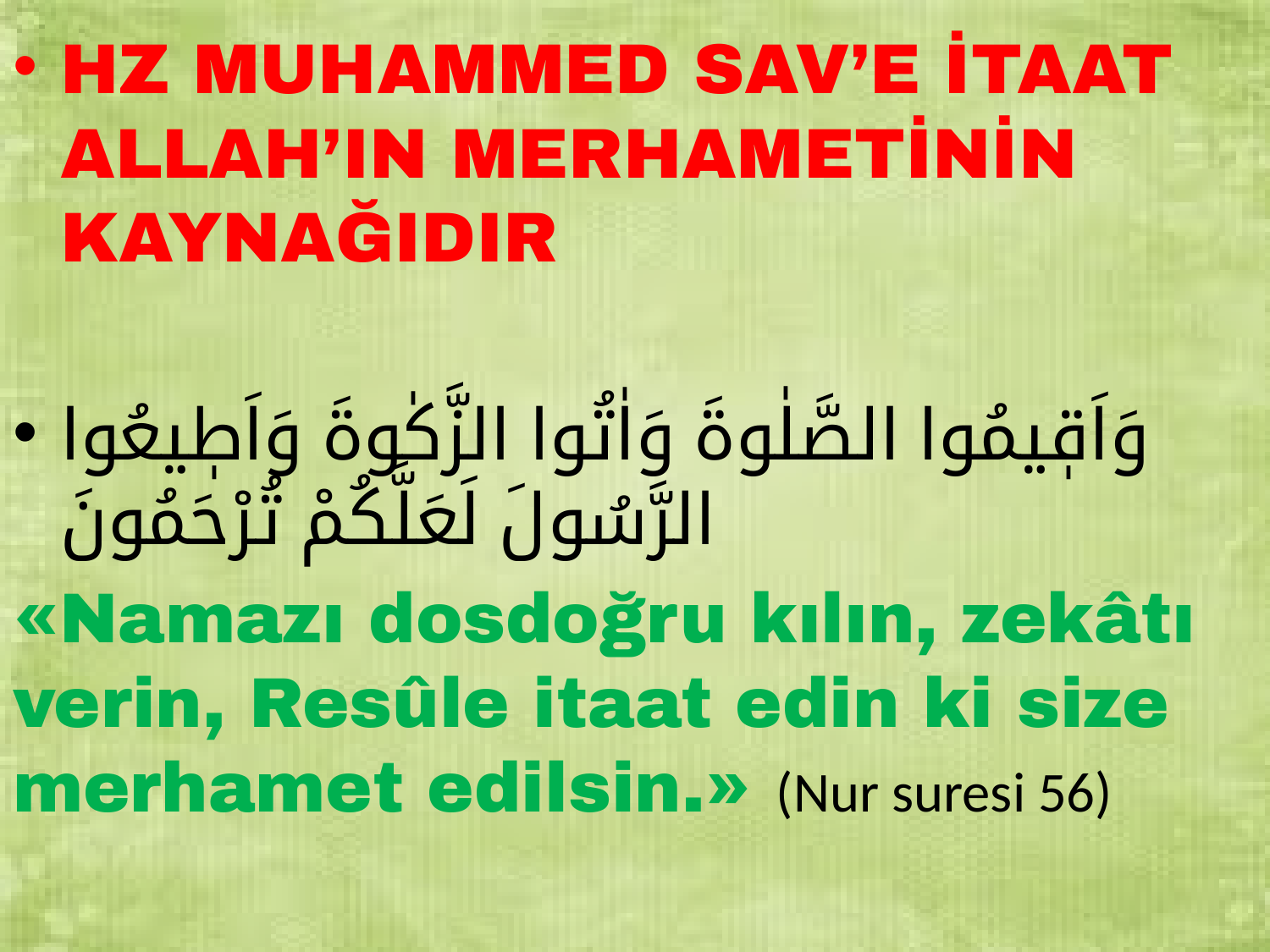

HZ MUHAMMED SAV’E İTAAT ALLAH’IN MERHAMETİNİN KAYNAĞIDIR

وَاَقٖيمُوا الصَّلٰوةَ وَاٰتُوا الزَّكٰوةَ وَاَطٖيعُوا الرَّسُولَ لَعَلَّكُمْ تُرْحَمُونَ
«Namazı dosdoğru kılın, zekâtı verin, Resûle itaat edin ki size merhamet edilsin.» (Nur suresi 56)